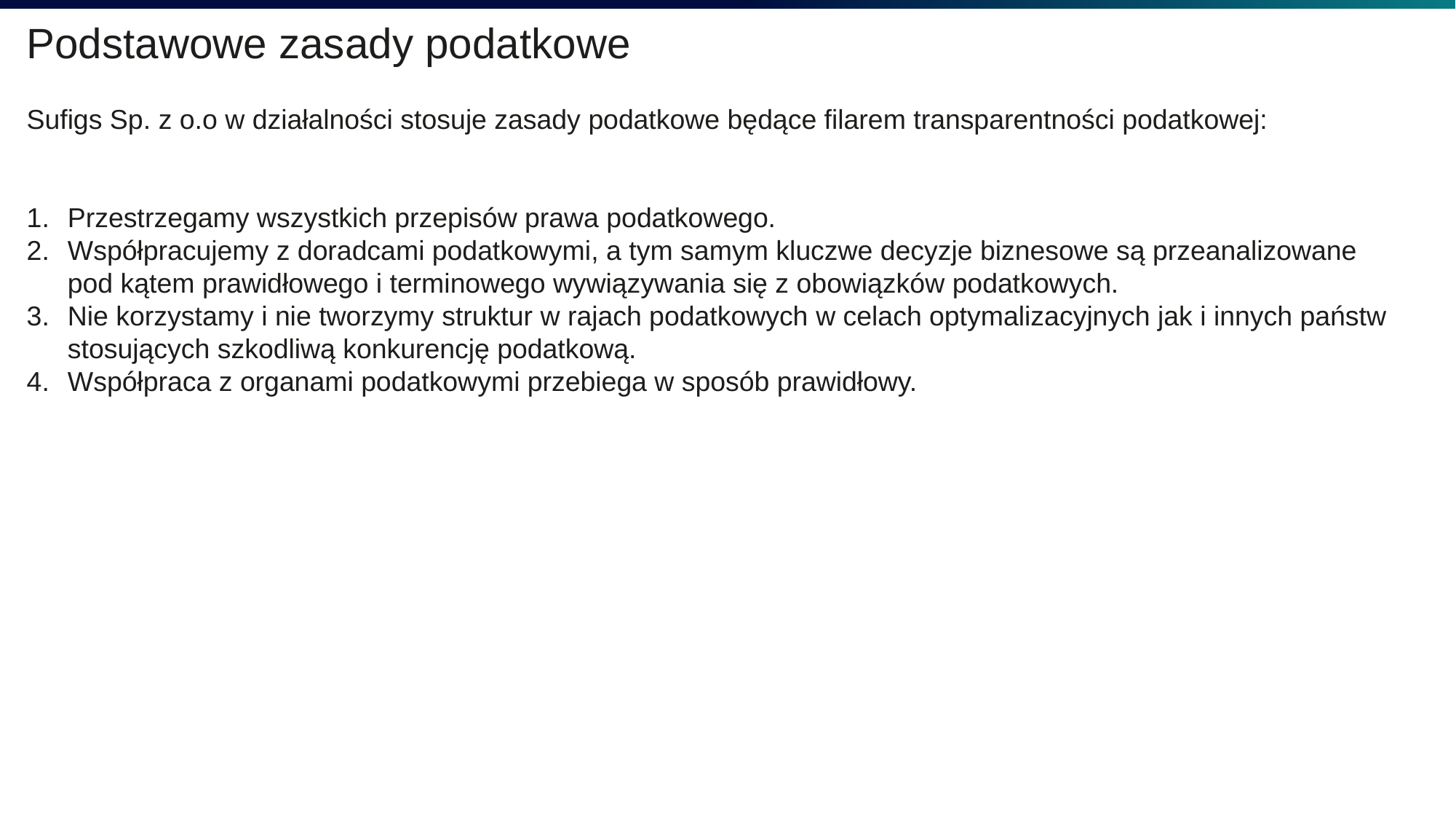

Podstawowe zasady podatkowe

Sufigs Sp. z o.o w działalności stosuje zasady podatkowe będące filarem transparentności podatkowej:

Przestrzegamy wszystkich przepisów prawa podatkowego.
Współpracujemy z doradcami podatkowymi, a tym samym kluczwe decyzje biznesowe są przeanalizowane pod kątem prawidłowego i terminowego wywiązywania się z obowiązków podatkowych.
Nie korzystamy i nie tworzymy struktur w rajach podatkowych w celach optymalizacyjnych jak i innych państw stosujących szkodliwą konkurencję podatkową.
Współpraca z organami podatkowymi przebiega w sposób prawidłowy.